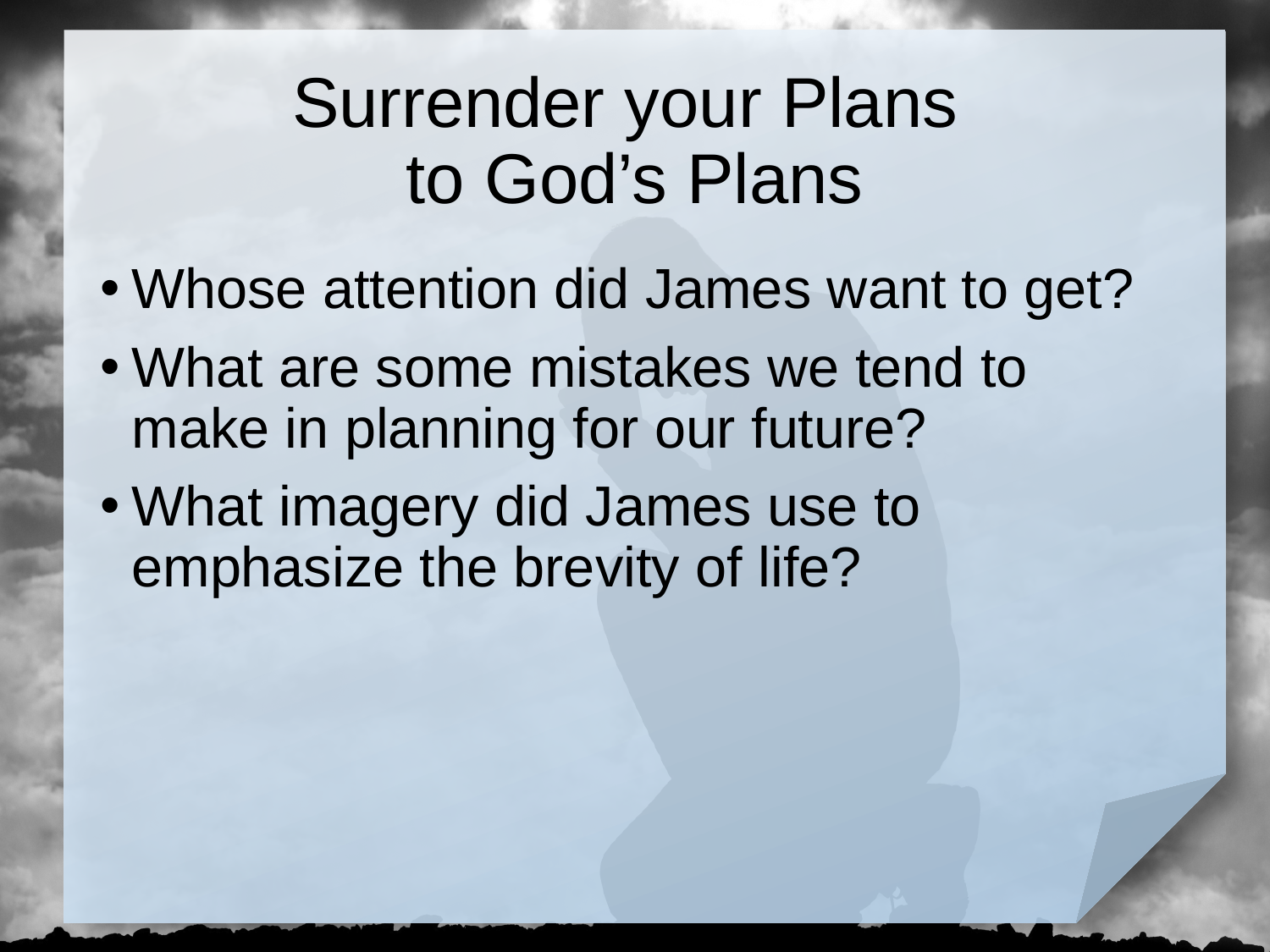

# Surrender your Plans to God’s Plans
Whose attention did James want to get?
What are some mistakes we tend to make in planning for our future?
What imagery did James use to emphasize the brevity of life?